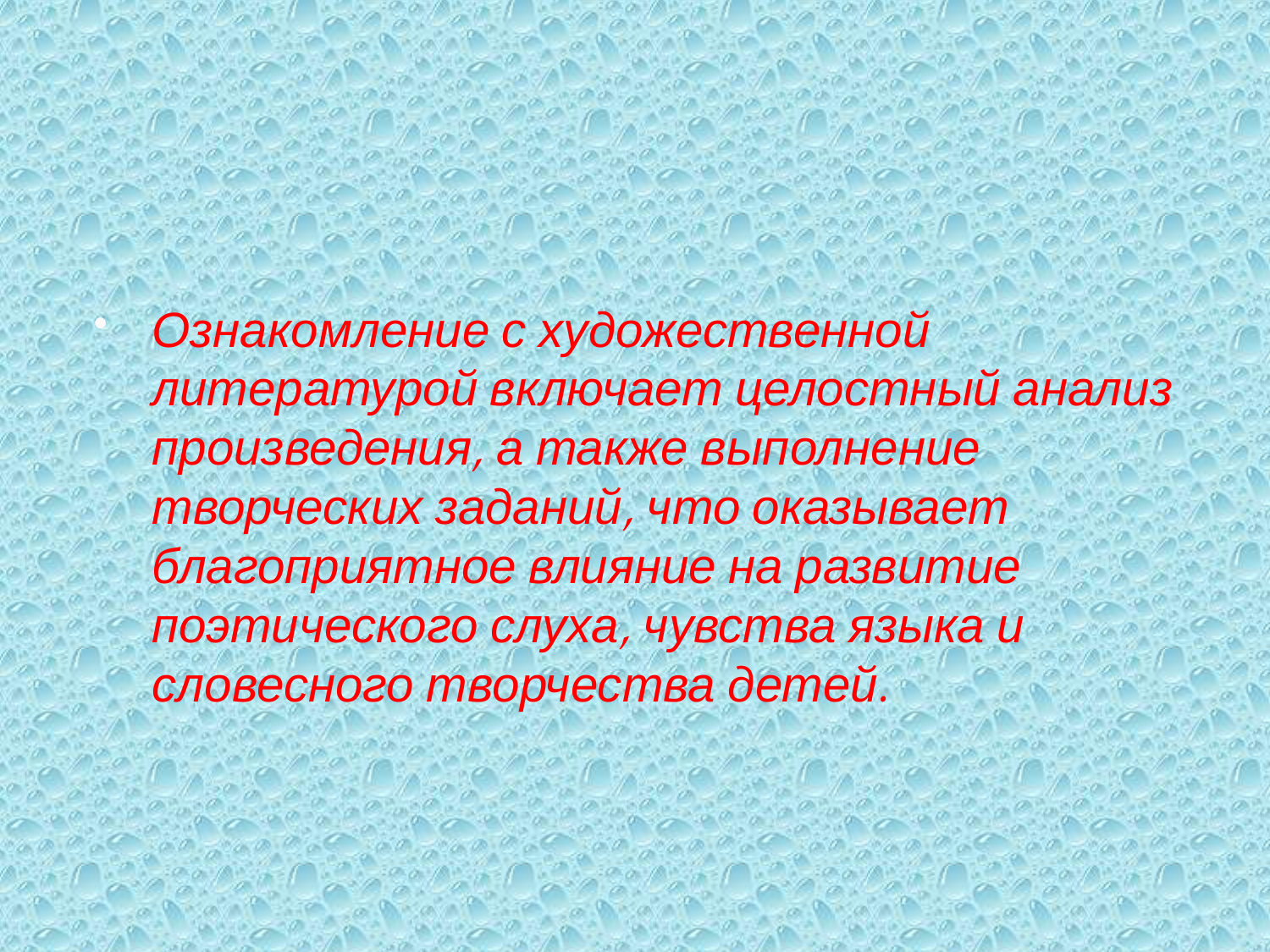

#

Ознакомление с художественной литературой включает целостный анализ произведения, а также выполнение творческих заданий, что оказывает благоприятное влияние на развитие поэтического слуха, чувства языка и словесного творчества детей.